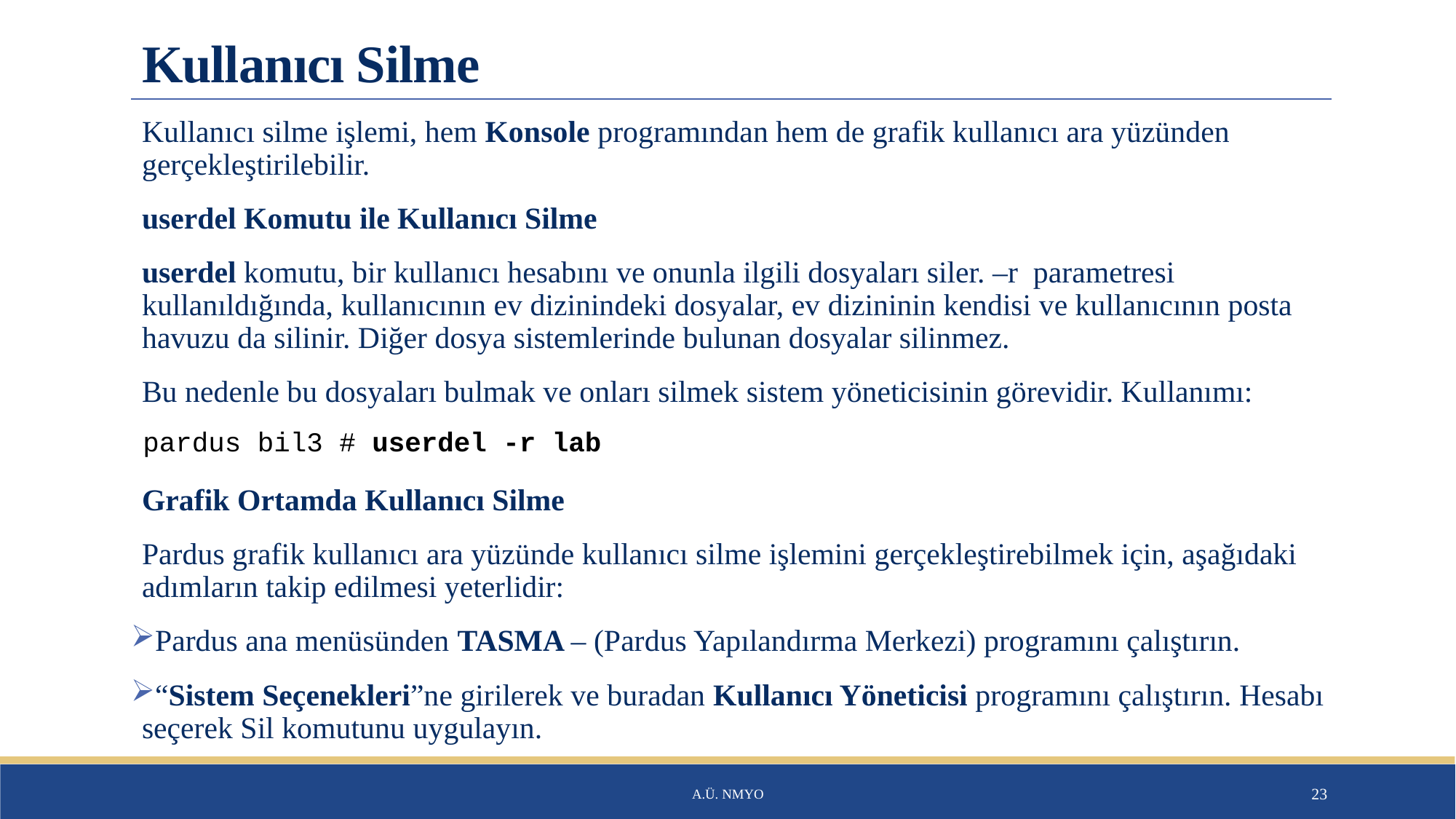

# Kullanıcı Silme
Kullanıcı silme işlemi, hem Konsole programından hem de grafik kullanıcı ara yüzünden gerçekleştirilebilir.
userdel Komutu ile Kullanıcı Silme
userdel komutu, bir kullanıcı hesabını ve onunla ilgili dosyaları siler. –r  parametresi kullanıldığında, kullanıcının ev dizinindeki dosyalar, ev dizininin kendisi ve kullanıcının posta havuzu da silinir. Diğer dosya sistemlerinde bulunan dosyalar silinmez.
Bu nedenle bu dosyaları bulmak ve onları silmek sistem yöneticisinin görevidir. Kullanımı:

Grafik Ortamda Kullanıcı Silme
Pardus grafik kullanıcı ara yüzünde kullanıcı silme işlemini gerçekleştirebilmek için, aşağıdaki adımların takip edilmesi yeterlidir:
Pardus ana menüsünden TASMA – (Pardus Yapılandırma Merkezi) programını çalıştırın.
“Sistem Seçenekleri”ne girilerek ve buradan Kullanıcı Yöneticisi programını çalıştırın. Hesabı seçerek Sil komutunu uygulayın.
pardus bil3 # userdel -r lab
A.Ü. NMYO
23